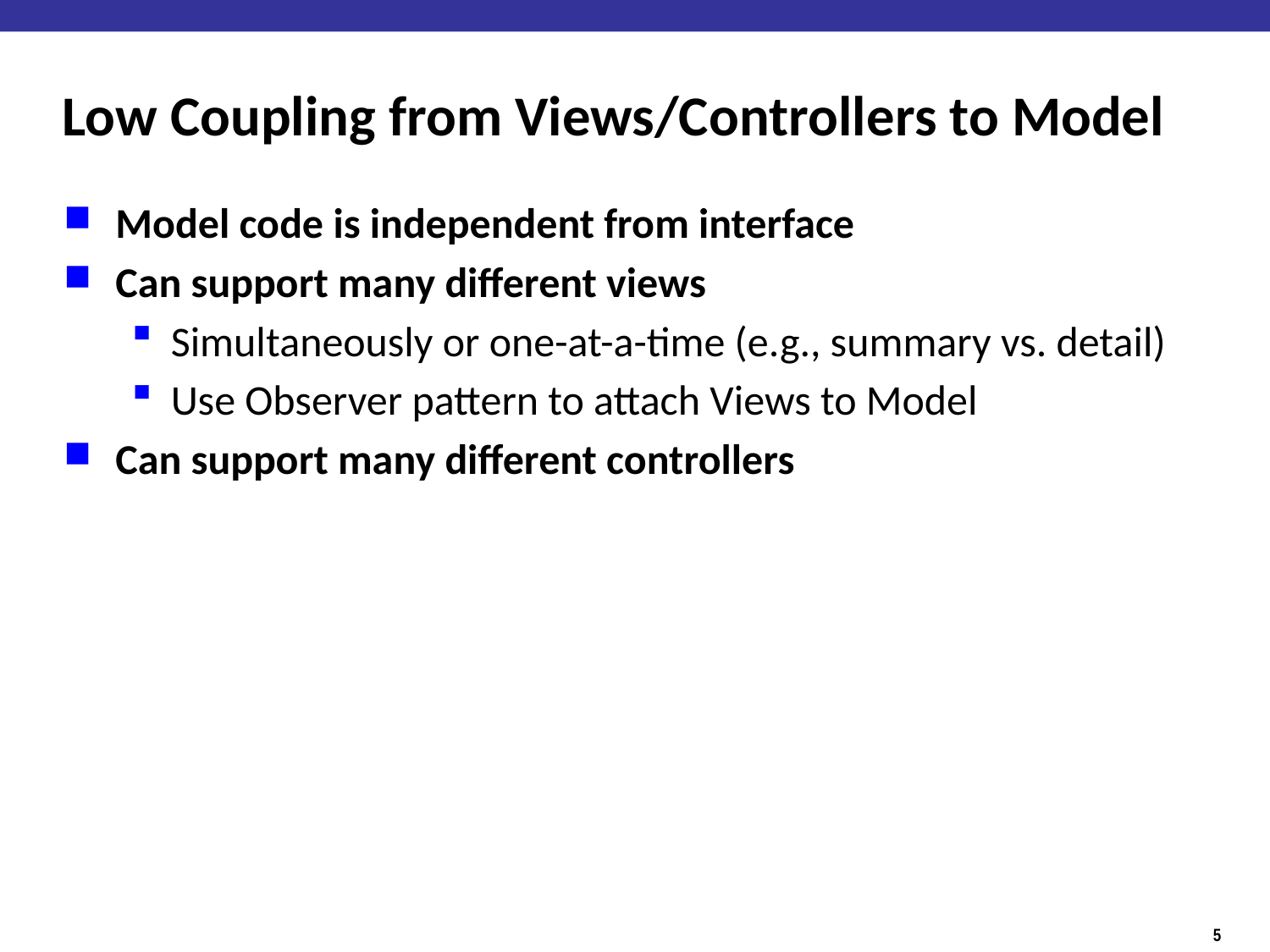

# Low Coupling from Views/Controllers to Model
Model code is independent from interface
Can support many different views
Simultaneously or one-at-a-time (e.g., summary vs. detail)
Use Observer pattern to attach Views to Model
Can support many different controllers